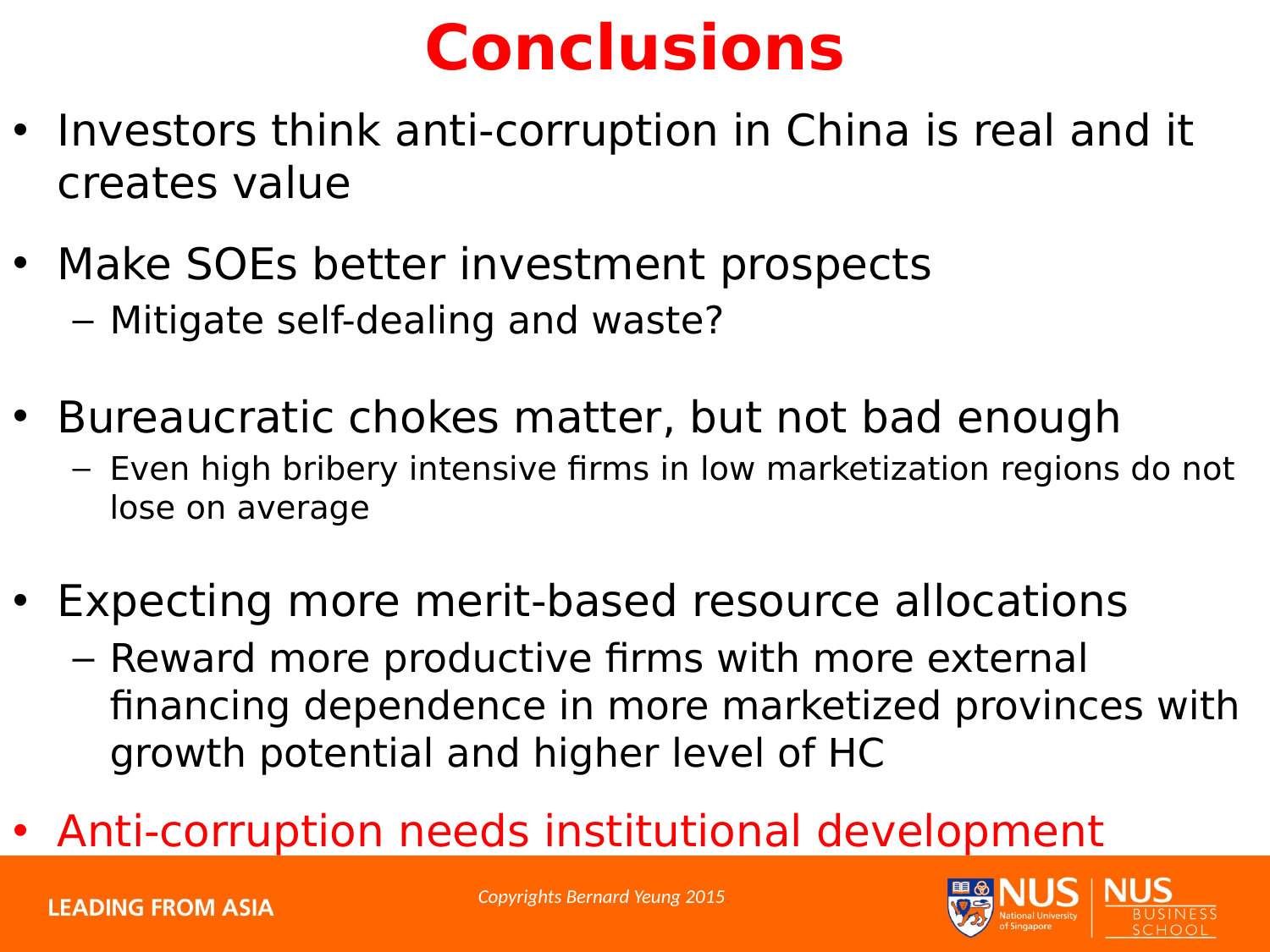

# Conclusions
Investors think anti-corruption in China is real and it creates value

Make SOEs better investment prospects
Mitigate self-dealing and waste?

Bureaucratic chokes matter, but not bad enough
Even high bribery intensive firms in low marketization regions do not lose on average

Expecting more merit-based resource allocations
Reward more productive firms with more external financing dependence in more marketized provinces with growth potential and higher level of HC

Anti-corruption needs institutional development
Copyrights Bernard Yeung 2015